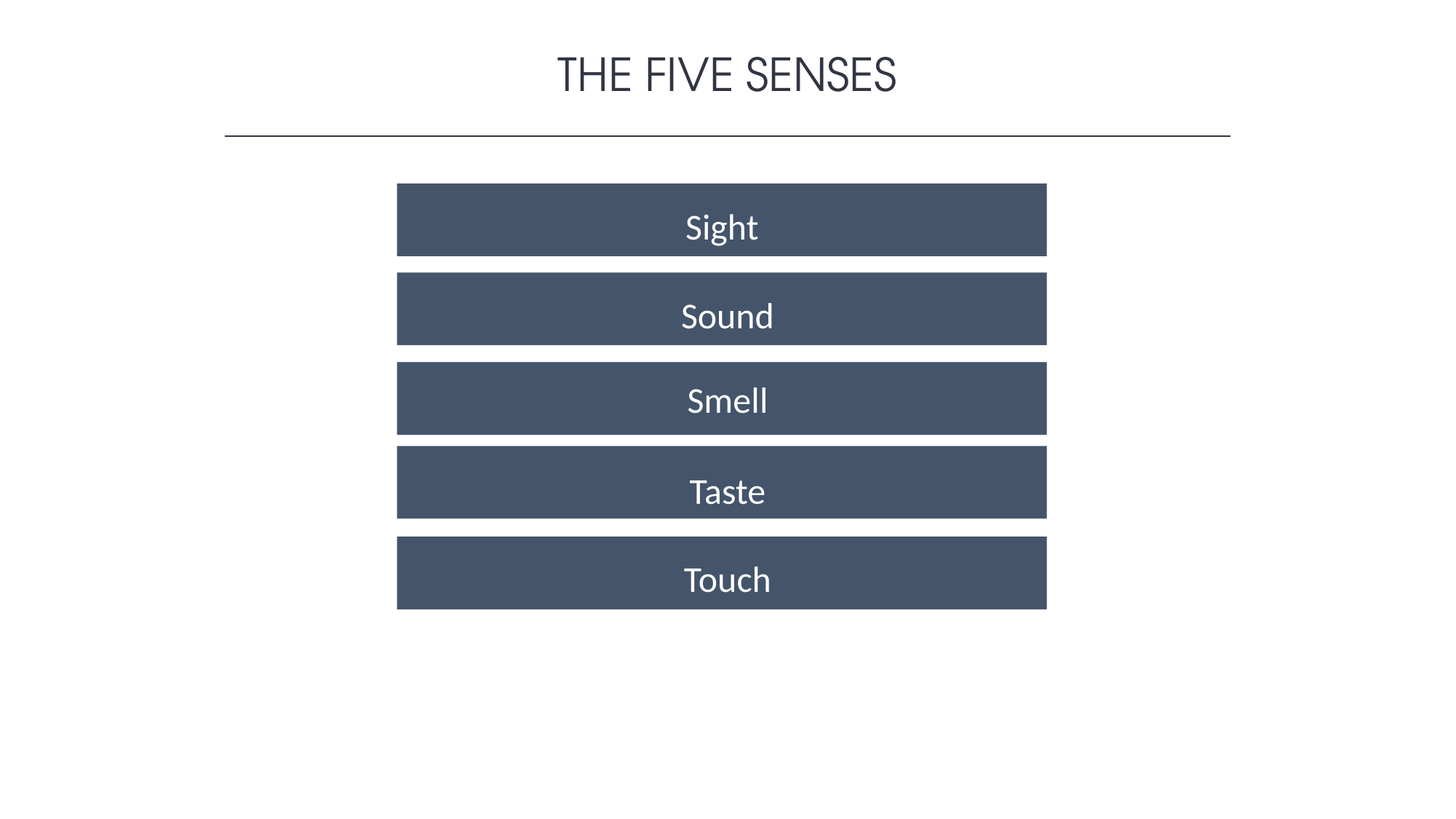

THE FIVE SENSES
HAWKES LEARNING

Sight

Sound

Smell

Taste

Touch